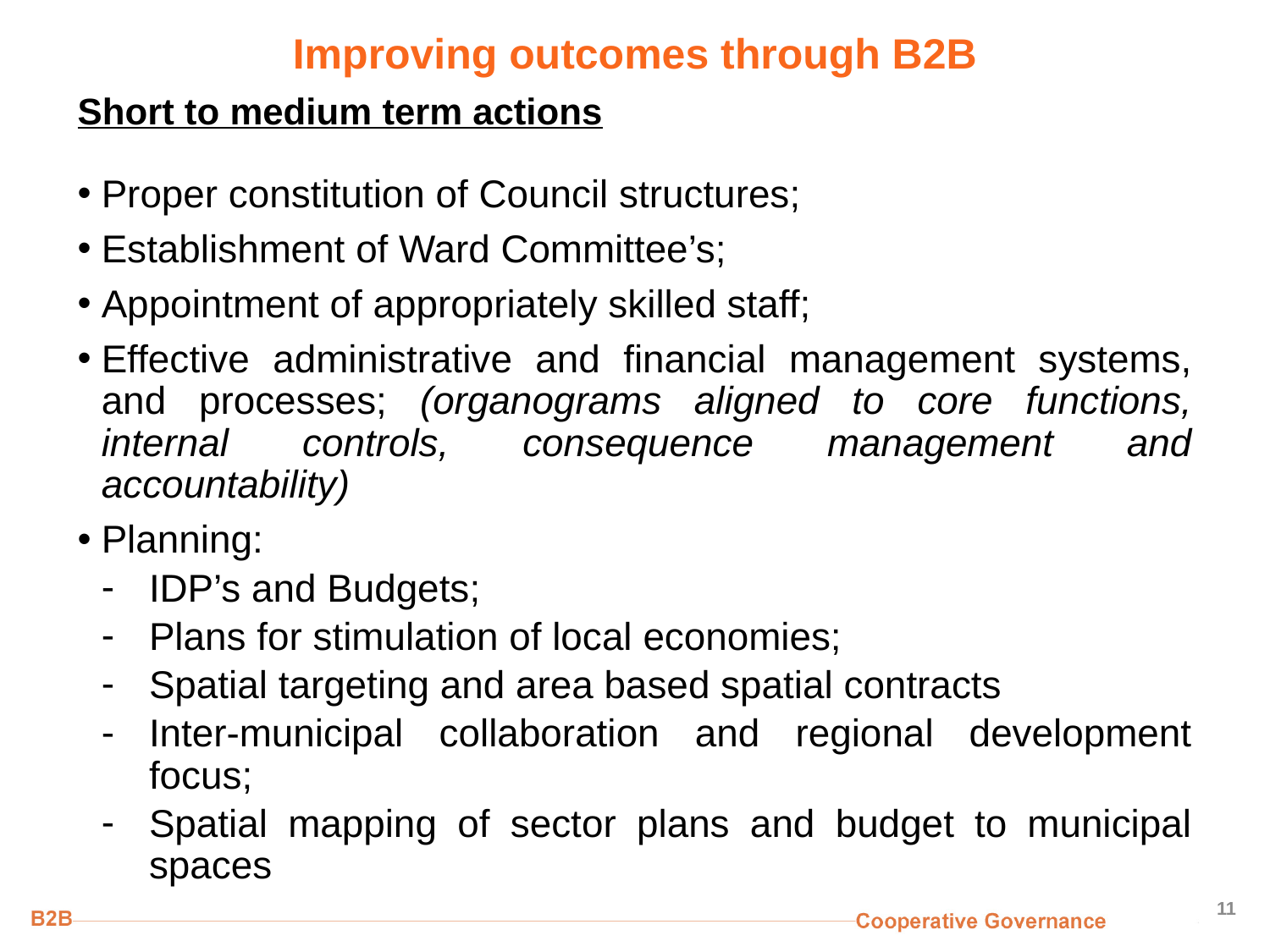

# Improving outcomes through B2B
Short to medium term actions

Proper constitution of Council structures;
Establishment of Ward Committee’s;
Appointment of appropriately skilled staff;
Effective administrative and financial management systems, and processes; (organograms aligned to core functions, internal controls, consequence management and accountability)
Planning:
IDP’s and Budgets;
Plans for stimulation of local economies;
Spatial targeting and area based spatial contracts
Inter-municipal collaboration and regional development focus;
Spatial mapping of sector plans and budget to municipal spaces

11